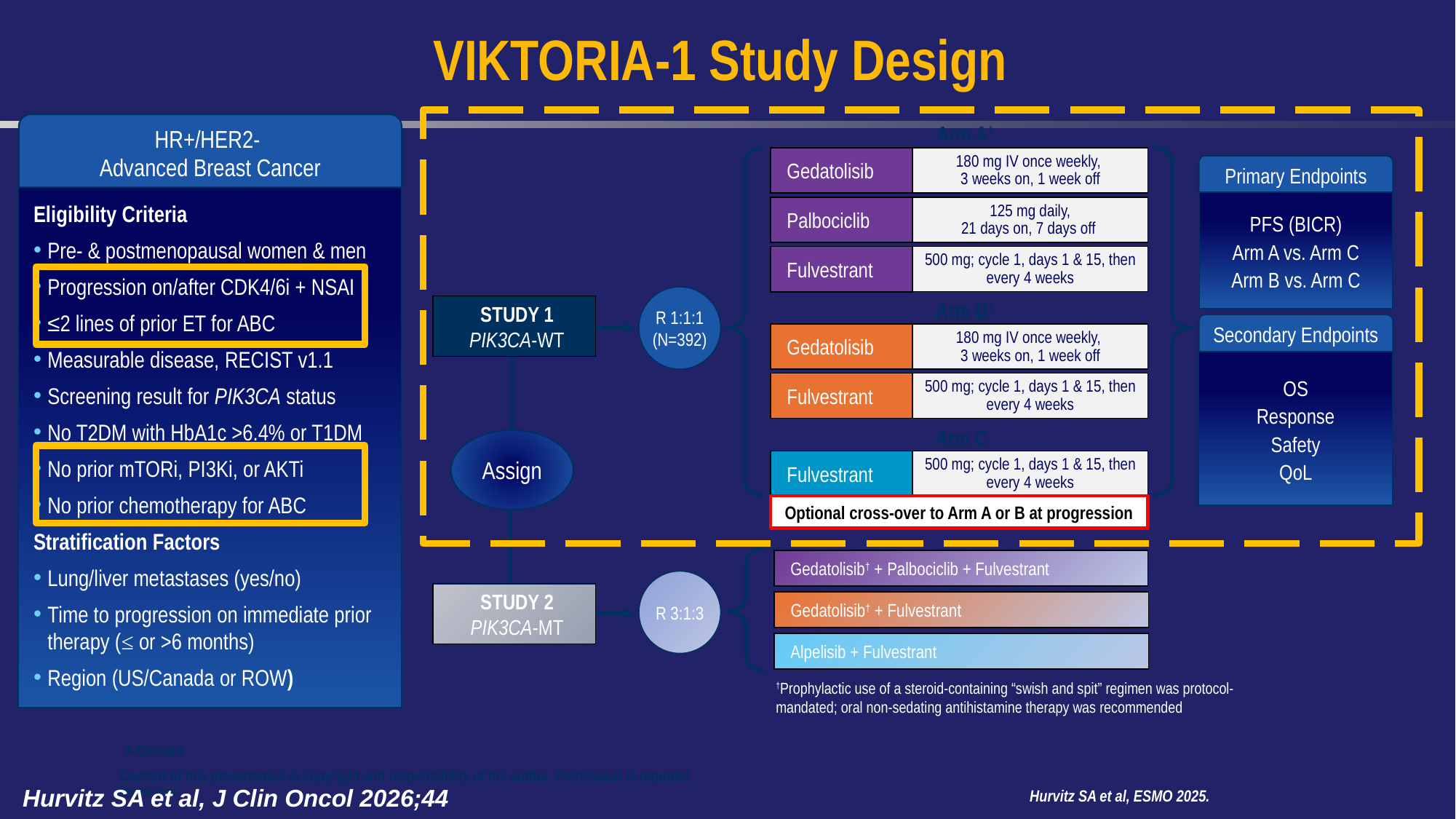

VIKTORIA-1 Study Design

HR+/HER2-
Advanced Breast Cancer
Arm A†

Gedatolisib
180 mg IV once weekly,
3 weeks on, 1 week off
Primary Endpoints

PFS (BICR)
Arm A vs. Arm C
Arm B vs. Arm C
Eligibility Criteria
Pre- & postmenopausal women & men
Progression on/after CDK4/6i + NSAI
≤2 lines of prior ET for ABC
Measurable disease, RECIST v1.1
Screening result for PIK3CA status
No T2DM with HbA1c >6.4% or T1DM
No prior mTORi, PI3Ki, or AKTi
No prior chemotherapy for ABC
Stratification Factors
Lung/liver metastases (yes/no)
Time to progression on immediate prior therapy (≤ or >6 months)
Region (US/Canada or ROW)

Palbociclib
125 mg daily,
21 days on, 7 days off
Fulvestrant
500 mg; cycle 1, days 1 & 15, then every 4 weeks

R 1:1:1
(N=392)
Arm B†
STUDY 1
PIK3CA-WT
Secondary Endpoints
Gedatolisib
180 mg IV once weekly,
3 weeks on, 1 week off

OS
Response
Safety
QoL
Fulvestrant
500 mg; cycle 1, days 1 & 15, then every 4 weeks

Arm C
Assign

Fulvestrant
500 mg; cycle 1, days 1 & 15, then every 4 weeks
Optional cross-over to Arm A or B at progression

Gedatolisib† + Palbociclib + Fulvestrant
R 3:1:3
STUDY 2
PIK3CA-MT
Gedatolisib† + Fulvestrant
Alpelisib + Fulvestrant
†Prophylactic use of a steroid-containing “swish and spit” regimen was protocol-mandated; oral non-sedating antihistamine therapy was recommended
A Gennari
Hurvitz SA et al, J Clin Oncol 2026;44

Hurvitz SA et al, ESMO 2025.